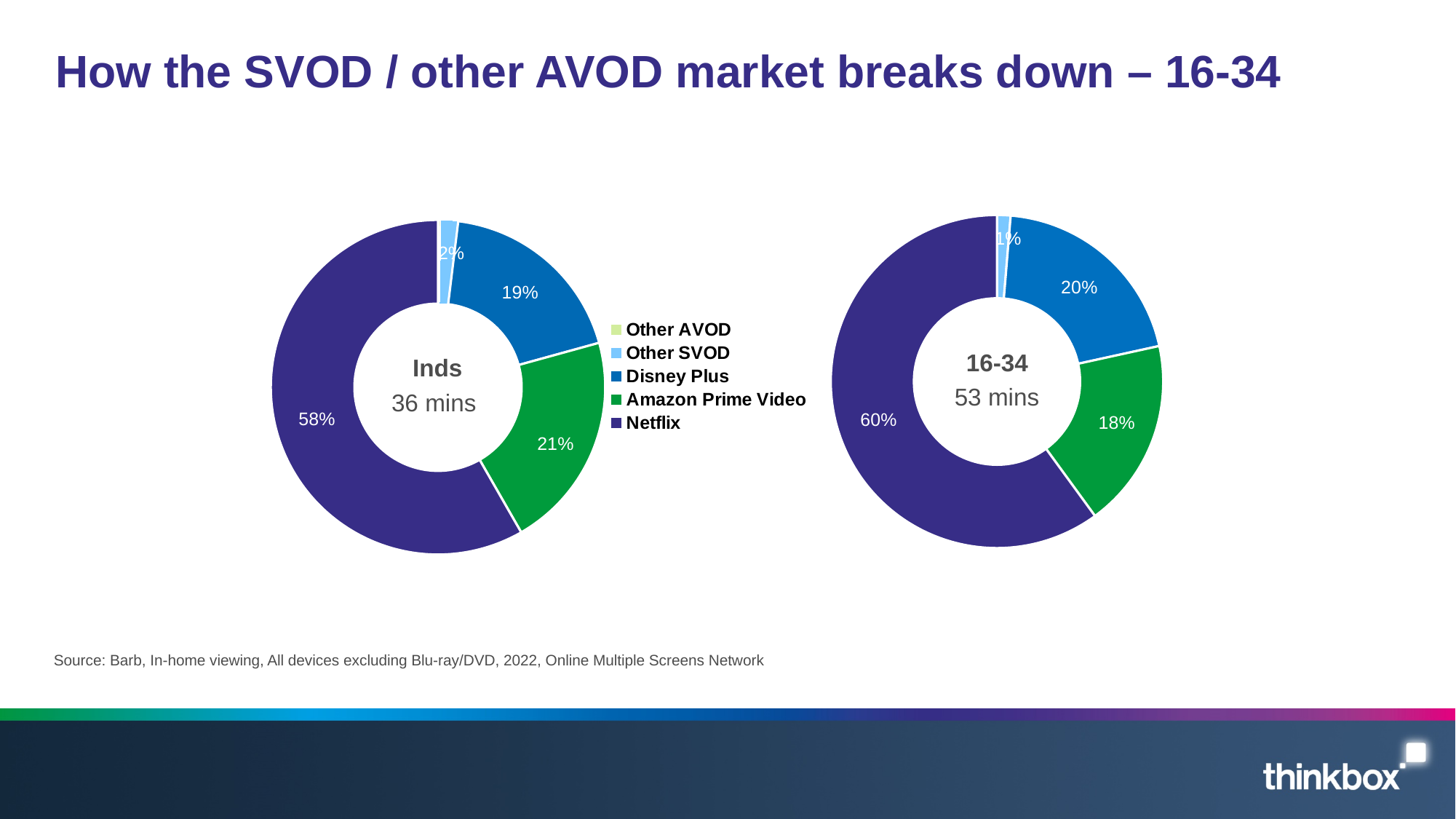

# How the SVOD / other AVOD market breaks down – 16-34

### Chart

| Category | Viewing time |
|---|---|
| Other AVOD | 0.0 |
| Other SVOD | 0.7 |
| Disney Plus | 10.8 |
| Amazon Prime | 9.8 |
| Netflix | 32.0 |

### Chart

| Category | Viewing time |
|---|---|
| Other AVOD | 0.1 |
| Other SVOD | 0.6 |
| Disney Plus | 6.8 |
| Amazon Prime Video | 7.6 |
| Netflix | 21.1 |
16-34
Inds
53 mins
36 mins
Source: Barb, In-home viewing, All devices excluding Blu-ray/DVD, 2022, Online Multiple Screens Network